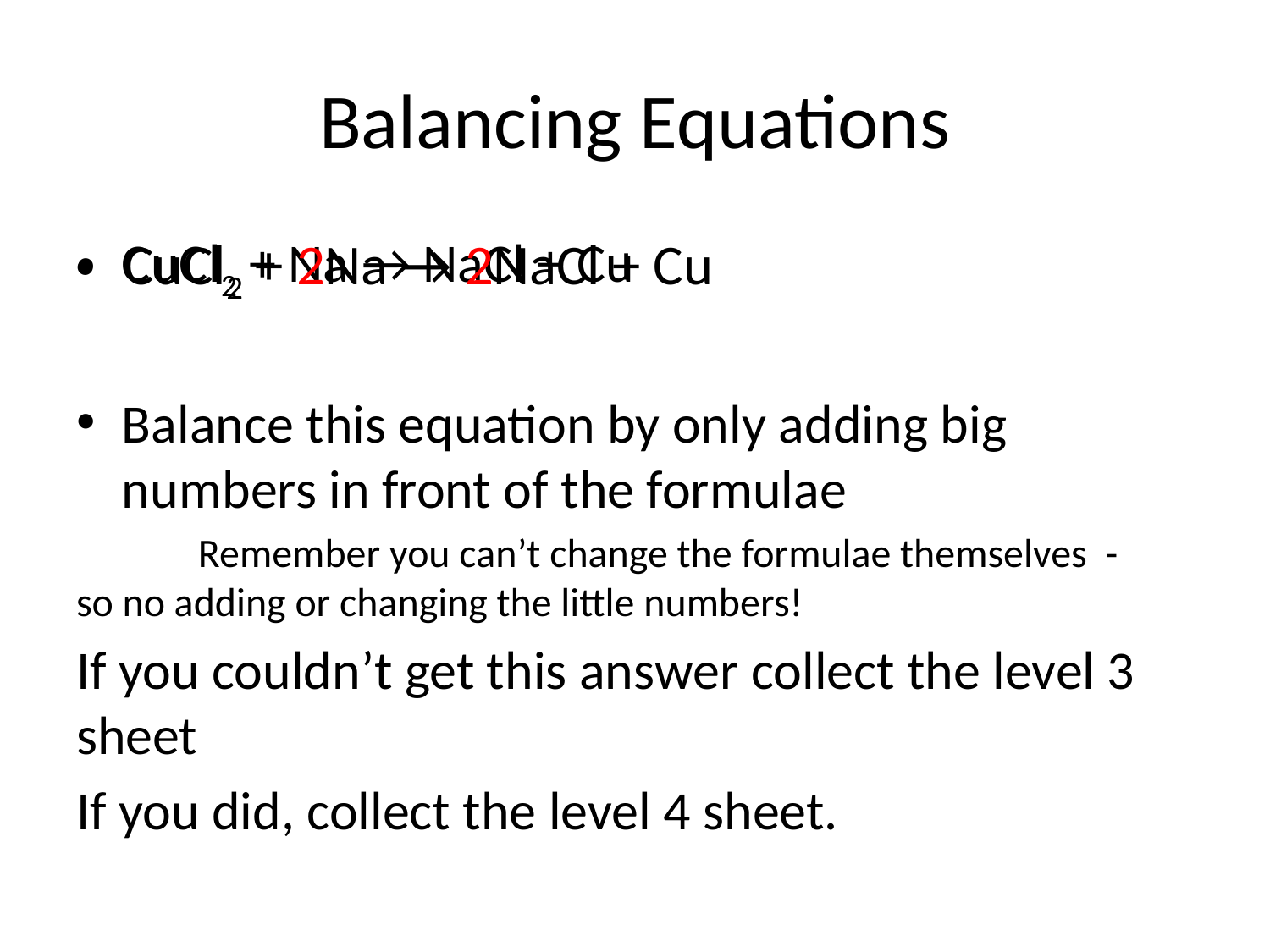

# Balancing Equations
CuCl2 + Na → NaCl + Cu

Balance this equation by only adding big numbers in front of the formulae
	Remember you can’t change the formulae themselves  - 	so no adding or changing the little numbers!
If you couldn’t get this answer collect the level 3 sheet
If you did, collect the level 4 sheet.
CuCl2 + 2Na → 2NaCl + Cu